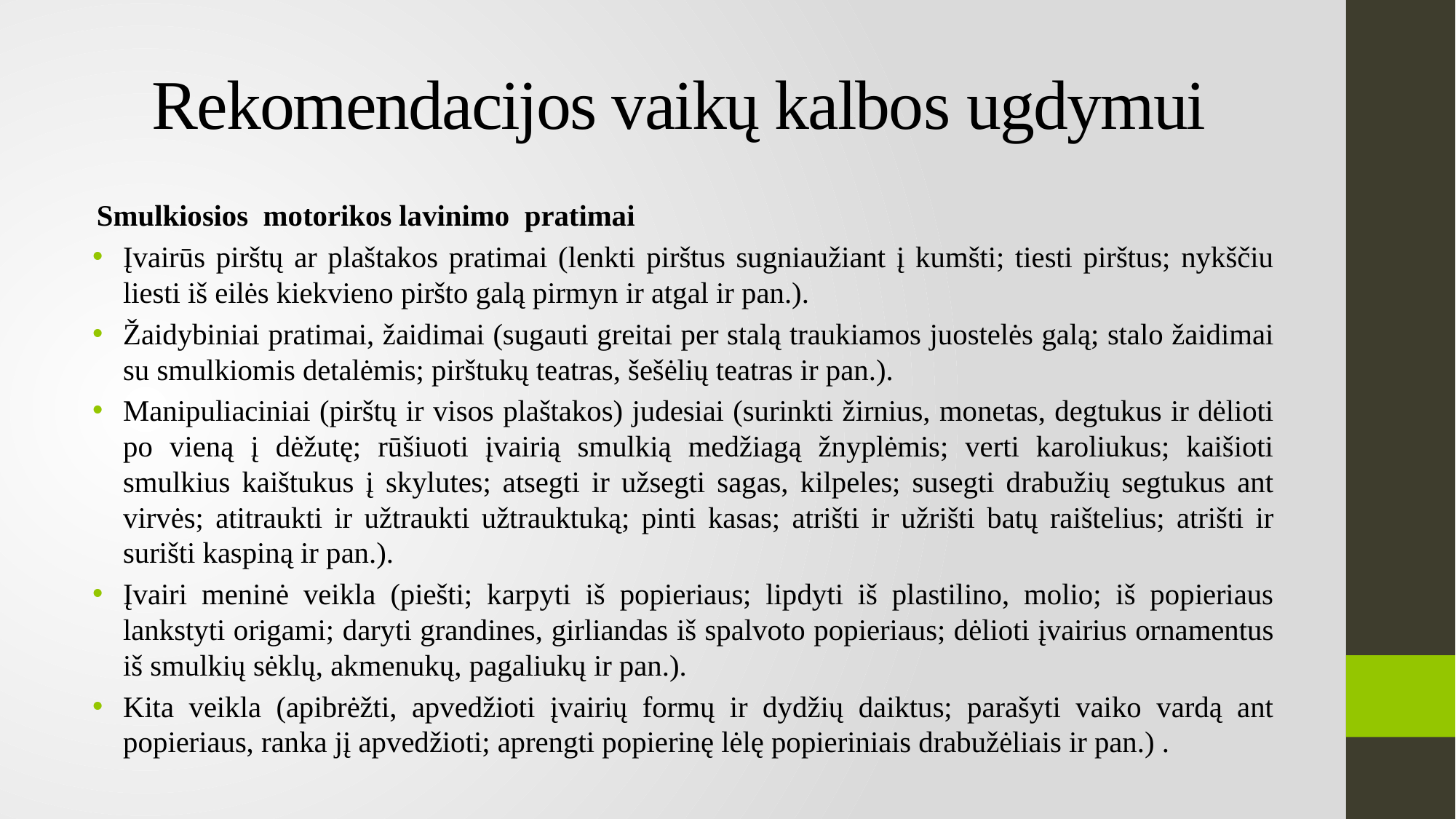

# Rekomendacijos vaikų kalbos ugdymui
Smulkiosios  motorikos lavinimo  pratimai
Įvairūs pirštų ar plaštakos pratimai (lenkti pirštus sugniaužiant į kumšti; tiesti pirštus; nykščiu liesti iš eilės kiekvieno piršto galą pirmyn ir atgal ir pan.).
Žaidybiniai pratimai, žaidimai (sugauti greitai per stalą traukiamos juostelės galą; stalo žaidimai su smulkiomis detalėmis; pirštukų teatras, šešėlių teatras ir pan.).
Manipuliaciniai (pirštų ir visos plaštakos) judesiai (surinkti žirnius, monetas, degtukus ir dėlioti po vieną į dėžutę; rūšiuoti įvairią smulkią medžiagą žnyplėmis; verti karoliukus; kaišioti smulkius kaištukus į skylutes; atsegti ir užsegti sagas, kilpeles; susegti drabužių segtukus ant virvės; atitraukti ir užtraukti užtrauktuką; pinti kasas; atrišti ir užrišti batų raištelius; atrišti ir surišti kaspiną ir pan.).
Įvairi meninė veikla (piešti; karpyti iš popieriaus; lipdyti iš plastilino, molio; iš popieriaus lankstyti origami; daryti grandines, girliandas iš spalvoto popieriaus; dėlioti įvairius ornamentus iš smulkių sėklų, akmenukų, pagaliukų ir pan.).
Kita veikla (apibrėžti, apvedžioti įvairių formų ir dydžių daiktus; parašyti vaiko vardą ant popieriaus, ranka jį apvedžioti; aprengti popierinę lėlę popieriniais drabužėliais ir pan.) .